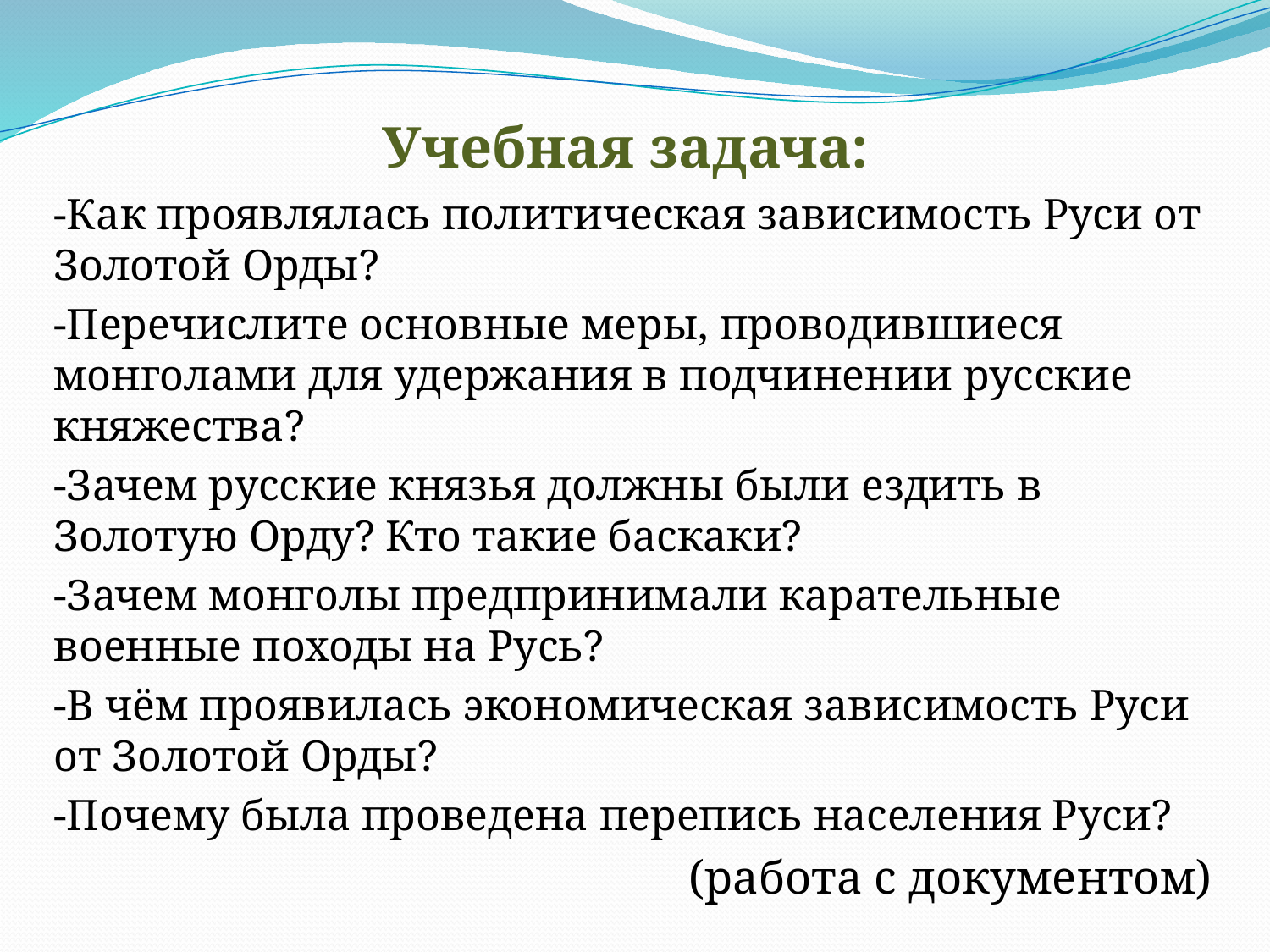

Учебная задача:
-Как проявлялась политическая зависимость Руси от Золотой Орды?
-Перечислите основные меры, проводившиеся монголами для удержания в подчинении русские княжества?
-Зачем русские князья должны были ездить в Золотую Орду? Кто такие баскаки?
-Зачем монголы предпринимали карательные военные походы на Русь?
-В чём проявилась экономическая зависимость Руси от Золотой Орды?
-Почему была проведена перепись населения Руси?
(работа с документом)